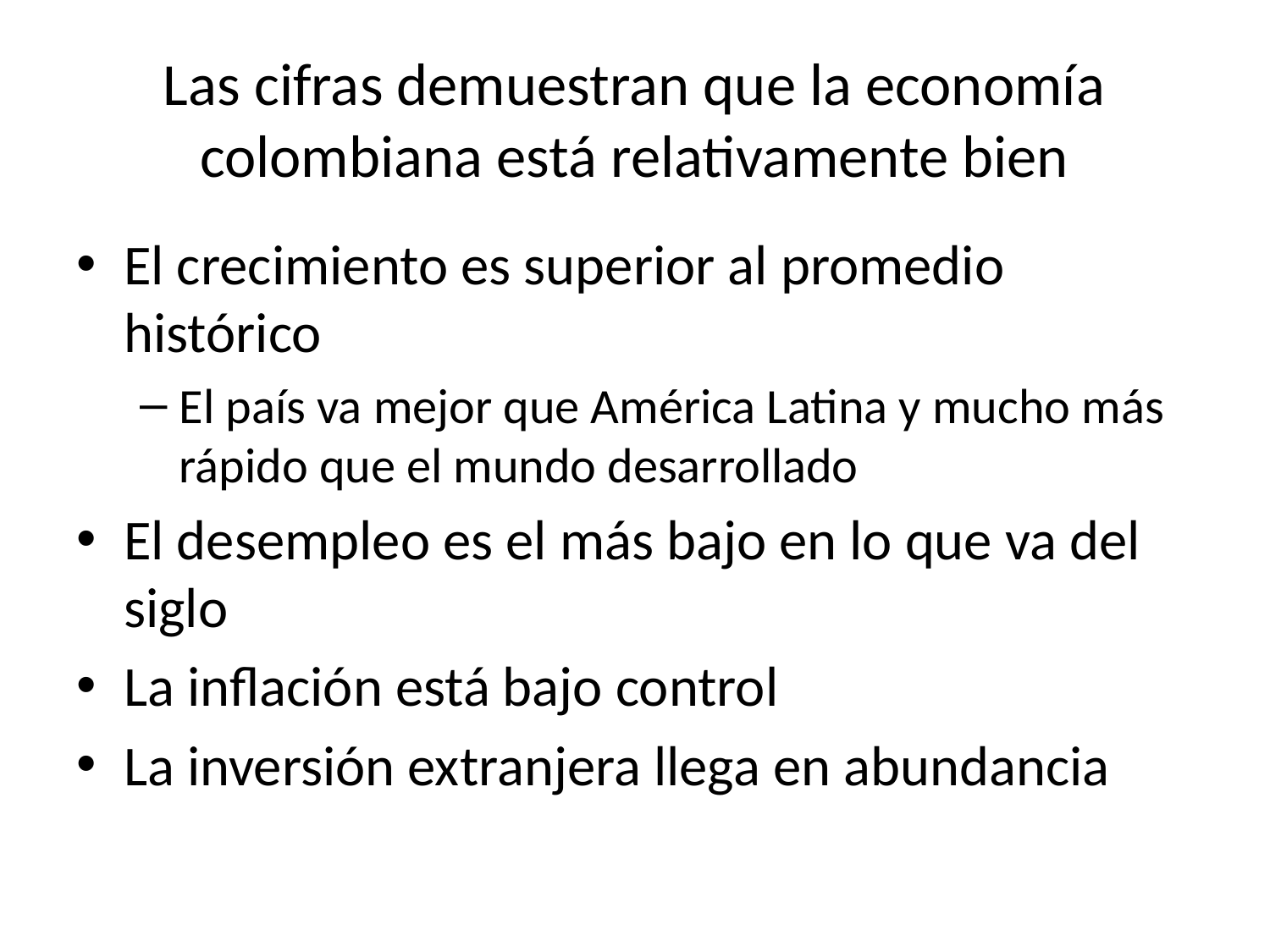

# Las cifras demuestran que la economía colombiana está relativamente bien
El crecimiento es superior al promedio histórico
El país va mejor que América Latina y mucho más rápido que el mundo desarrollado
El desempleo es el más bajo en lo que va del siglo
La inflación está bajo control
La inversión extranjera llega en abundancia